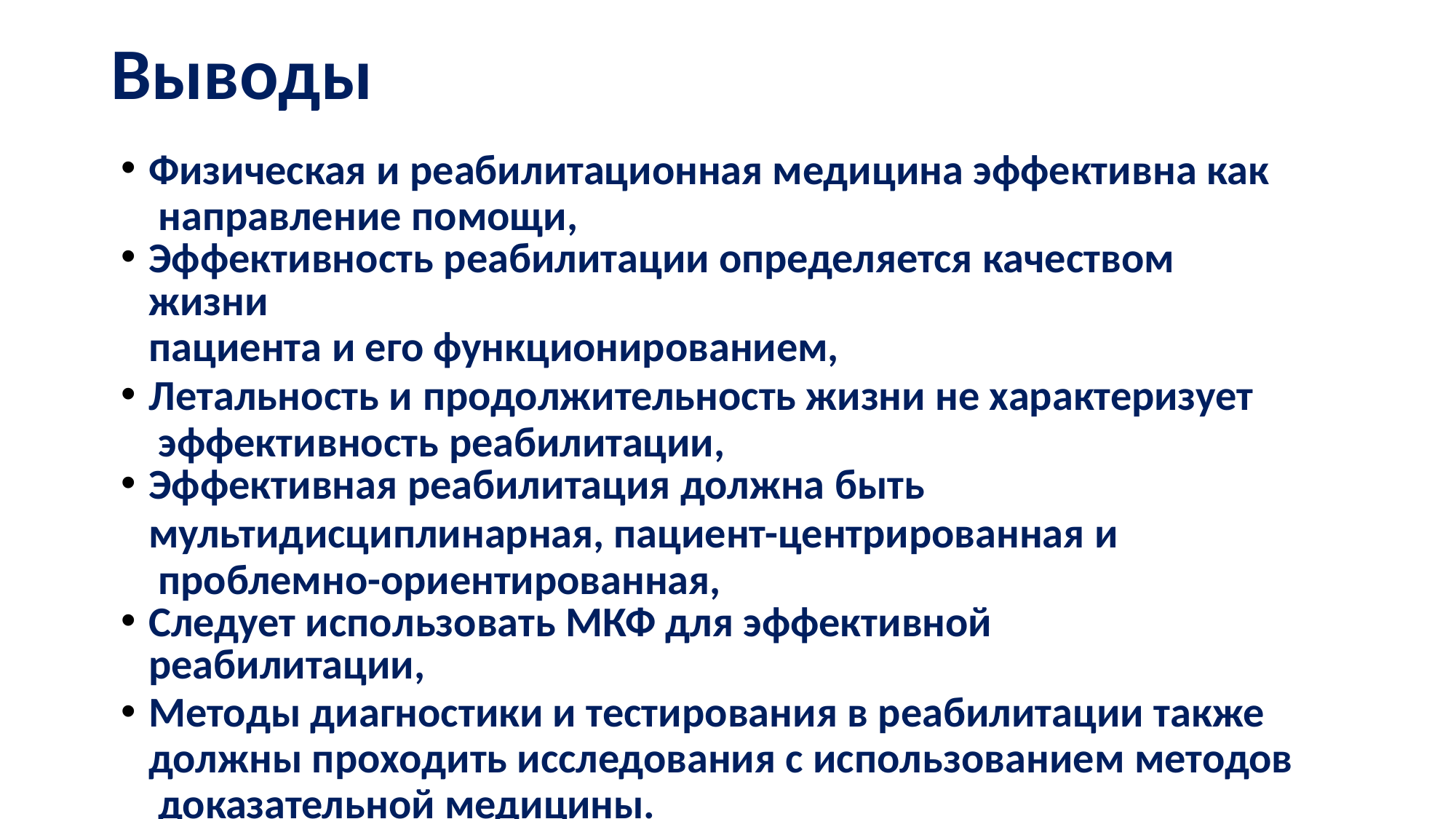

# Выводы
Физическая и реабилитационная медицина эффективна как  направление помощи,
Эффективность реабилитации определяется качеством жизни
пациента и его функционированием,
Летальность и продолжительность жизни не характеризует  эффективность реабилитации,
Эффективная реабилитация должна быть
мультидисциплинарная, пациент-центрированная и  проблемно-ориентированная,
Следует использовать МКФ для эффективной реабилитации,
Методы диагностики и тестирования в реабилитации также  должны проходить исследования с использованием методов  доказательной медицины.